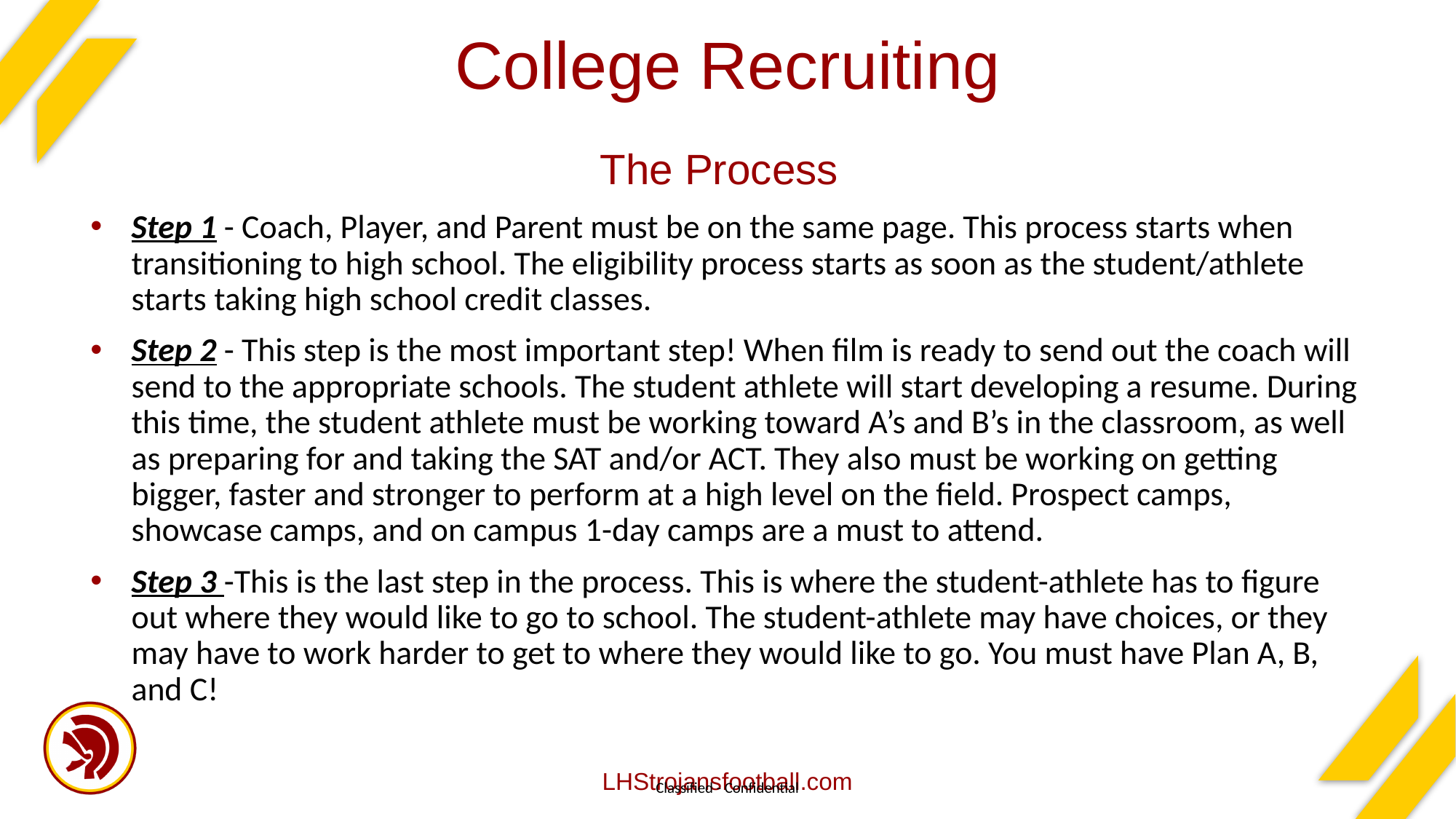

# College Recruiting
The Process
Step 1 - Coach, Player, and Parent must be on the same page. This process starts when transitioning to high school. The eligibility process starts as soon as the student/athlete starts taking high school credit classes.
Step 2 - This step is the most important step! When film is ready to send out the coach will send to the appropriate schools. The student athlete will start developing a resume. During this time, the student athlete must be working toward A’s and B’s in the classroom, as well as preparing for and taking the SAT and/or ACT. They also must be working on getting bigger, faster and stronger to perform at a high level on the field. Prospect camps, showcase camps, and on campus 1-day camps are a must to attend.
Step 3 -This is the last step in the process. This is where the student-athlete has to figure out where they would like to go to school. The student-athlete may have choices, or they may have to work harder to get to where they would like to go. You must have Plan A, B, and C!